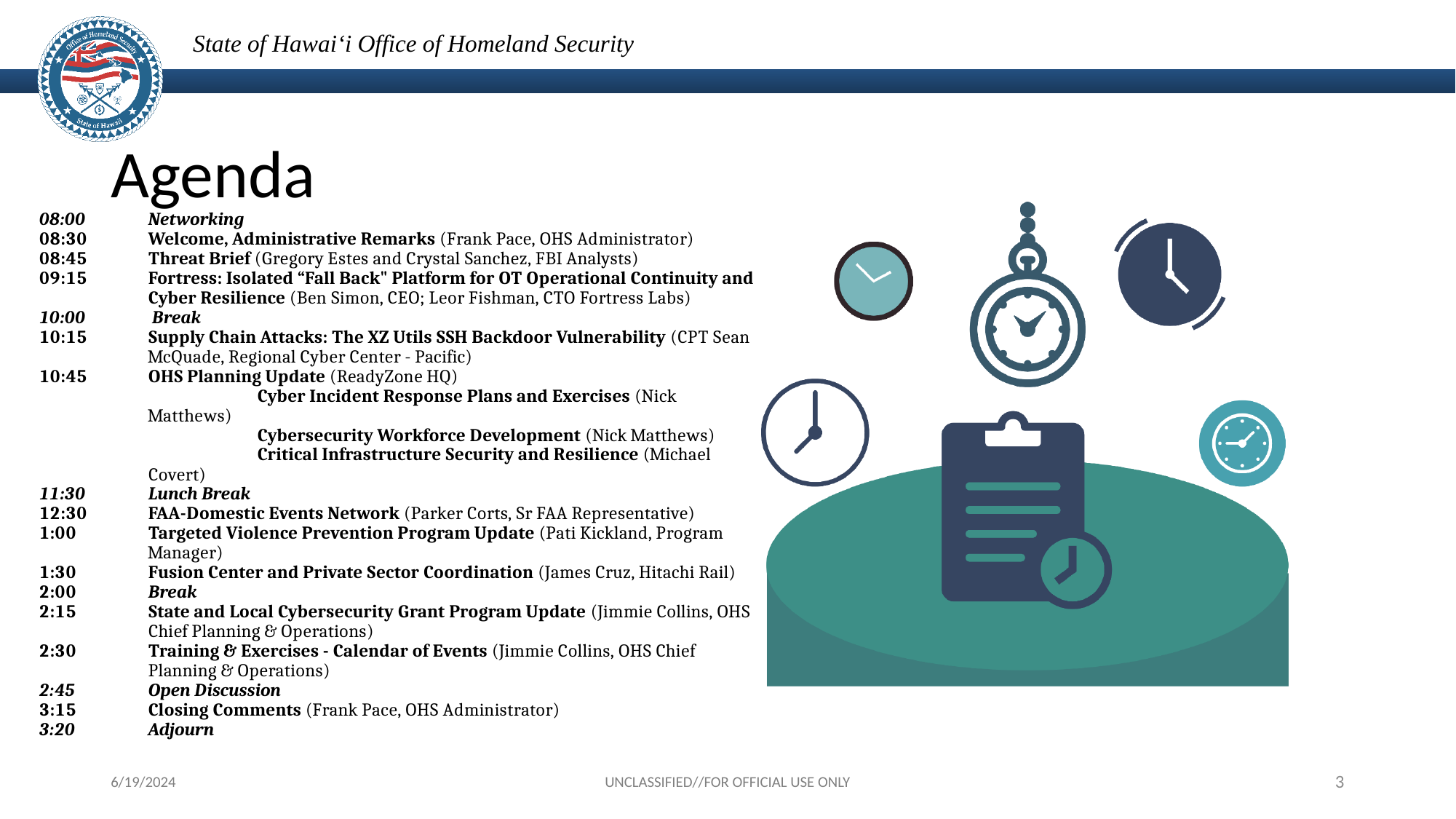

# Agenda
08:00	Networking
08:30	Welcome, Administrative Remarks (Frank Pace, OHS Administrator)
08:45 	Threat Brief (Gregory Estes and Crystal Sanchez, FBI Analysts)
09:15	Fortress: Isolated “Fall Back" Platform for OT Operational Continuity and Cyber Resilience (Ben Simon, CEO; Leor Fishman, CTO Fortress Labs)
10:00	 Break
10:15	Supply Chain Attacks: The XZ Utils SSH Backdoor Vulnerability (CPT Sean McQuade, Regional Cyber Center - Pacific)
10:45	OHS Planning Update (ReadyZone HQ)
		Cyber Incident Response Plans and Exercises (Nick Matthews)
		Cybersecurity Workforce Development (Nick Matthews)
		Critical Infrastructure Security and Resilience (Michael Covert)
11:30	Lunch Break
12:30	FAA-Domestic Events Network (Parker Corts, Sr FAA Representative)
1:00	Targeted Violence Prevention Program Update (Pati Kickland, Program Manager)
1:30	Fusion Center and Private Sector Coordination (James Cruz, Hitachi Rail)
2:00	Break
2:15	State and Local Cybersecurity Grant Program Update (Jimmie Collins, OHS Chief Planning & Operations)
2:30	Training & Exercises - Calendar of Events (Jimmie Collins, OHS Chief Planning & Operations)
2:45 	Open Discussion
3:15 	Closing Comments (Frank Pace, OHS Administrator)
3:20	Adjourn
6/19/2024
UNCLASSIFIED//FOR OFFICIAL USE ONLY
3